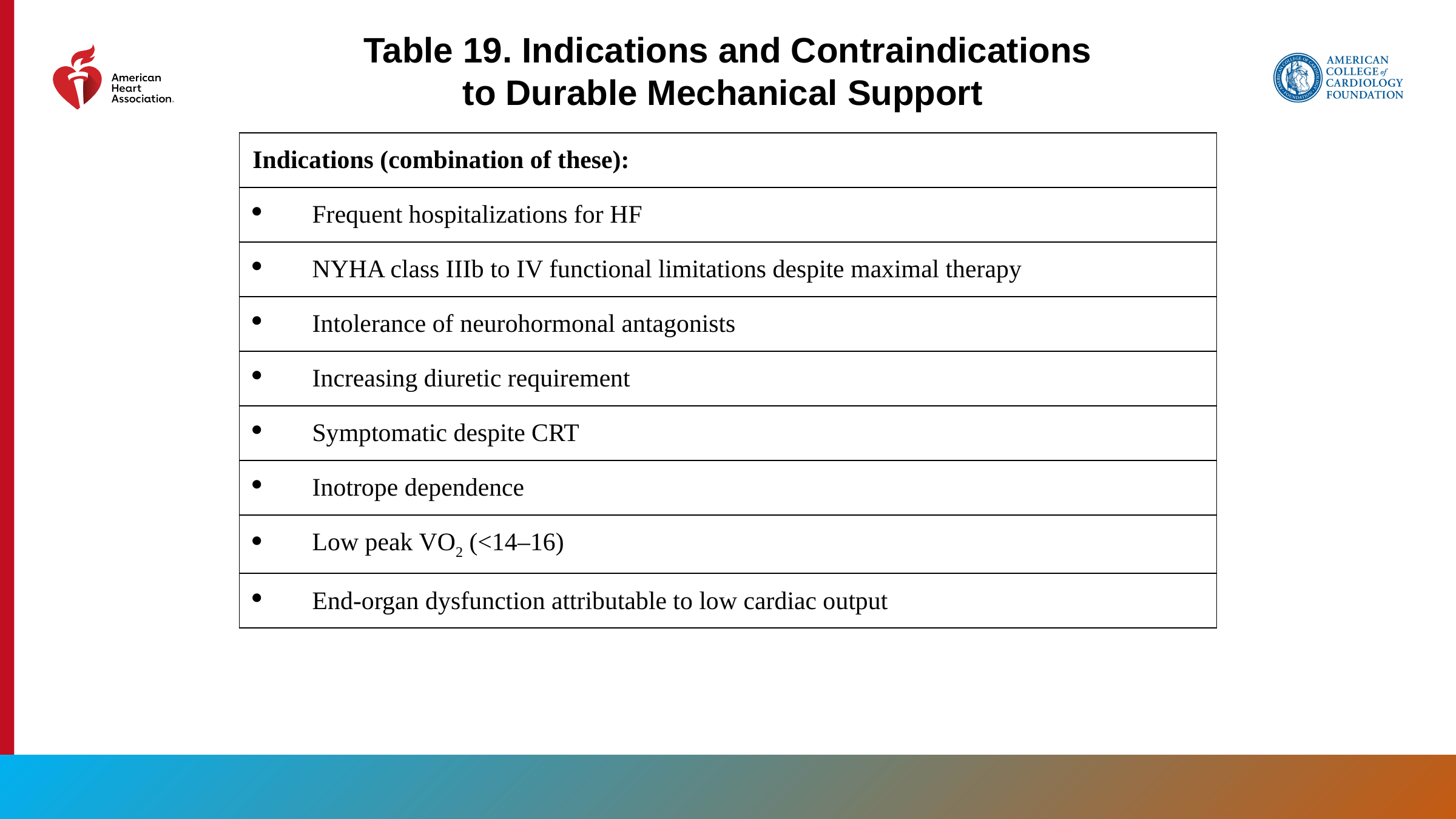

Table 19. Indications and Contraindications to Durable Mechanical Support
| Indications (combination of these): |
| --- |
| Frequent hospitalizations for HF |
| NYHA class IIIb to IV functional limitations despite maximal therapy |
| Intolerance of neurohormonal antagonists |
| Increasing diuretic requirement |
| Symptomatic despite CRT |
| Inotrope dependence |
| Low peak Vo2 (<14–16) |
| End-organ dysfunction attributable to low cardiac output |
127